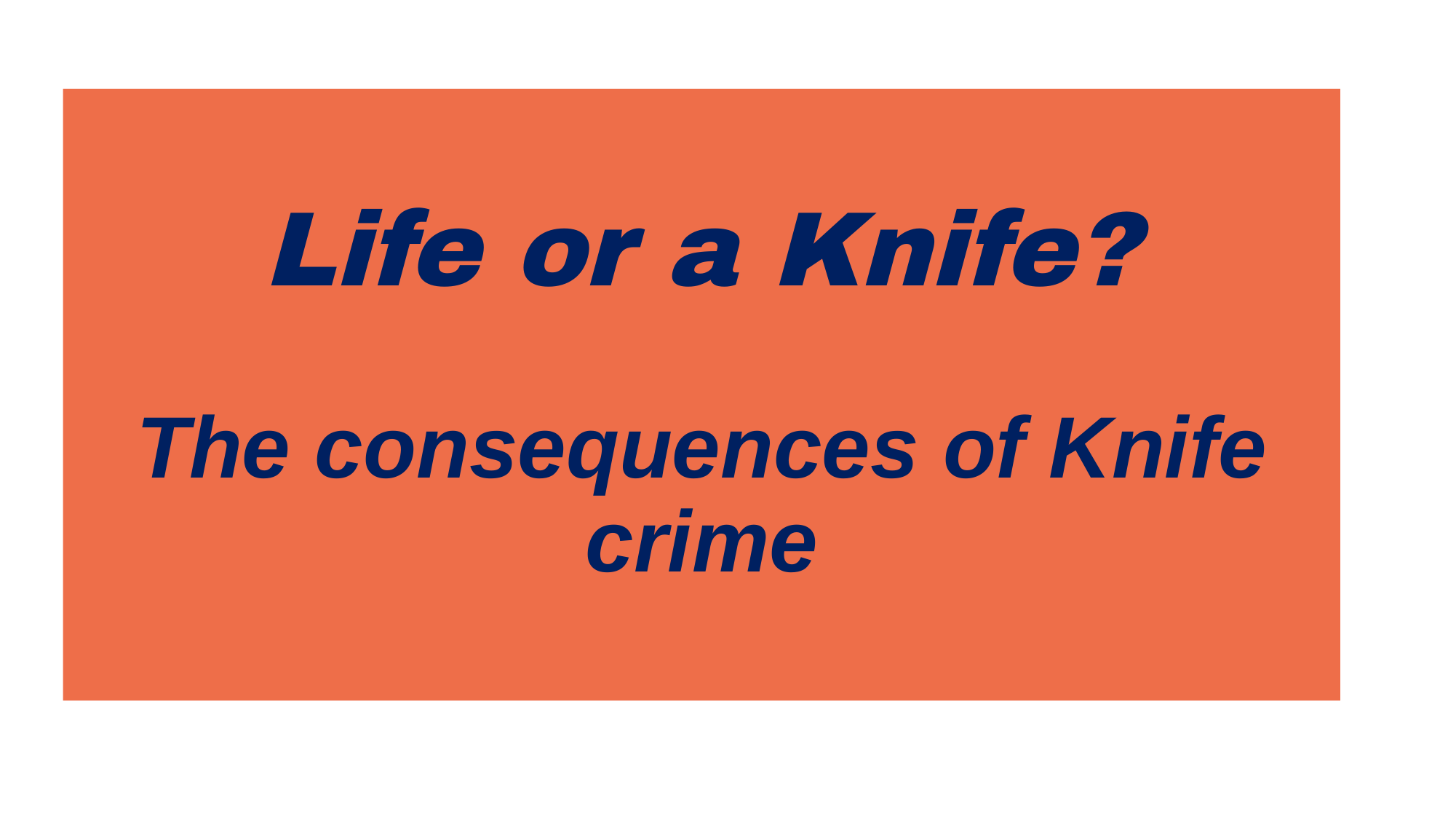

# Life or a Knife? The consequences of Knife crime